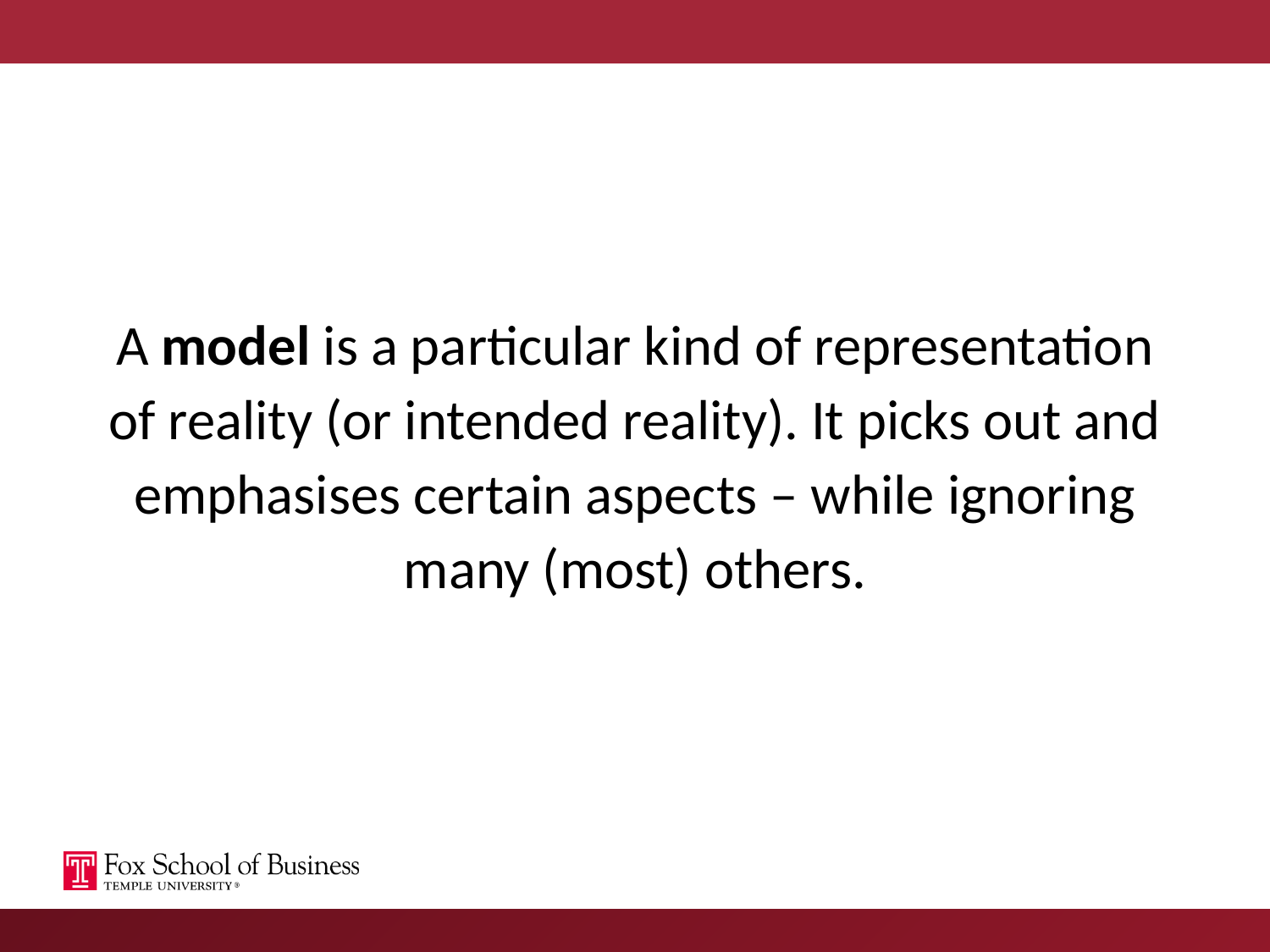

A model is a particular kind of representation of reality (or intended reality). It picks out and emphasises certain aspects – while ignoring many (most) others.